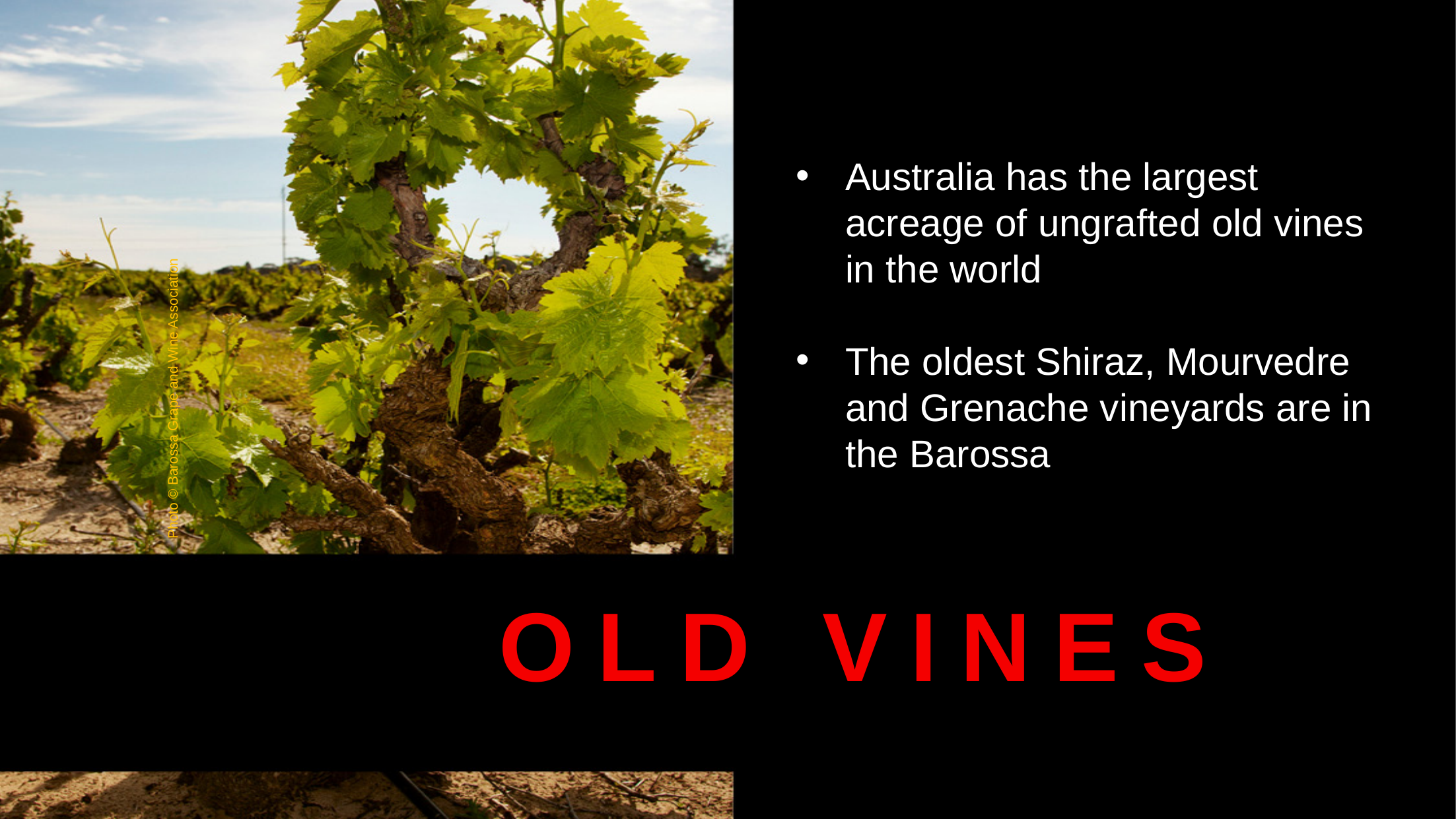

Australia has the largest acreage of ungrafted old vines in the world

The oldest Shiraz, Mourvedre and Grenache vineyards are in the Barossa

Photo © Barossa Grape and Wine Association
OLD VINES